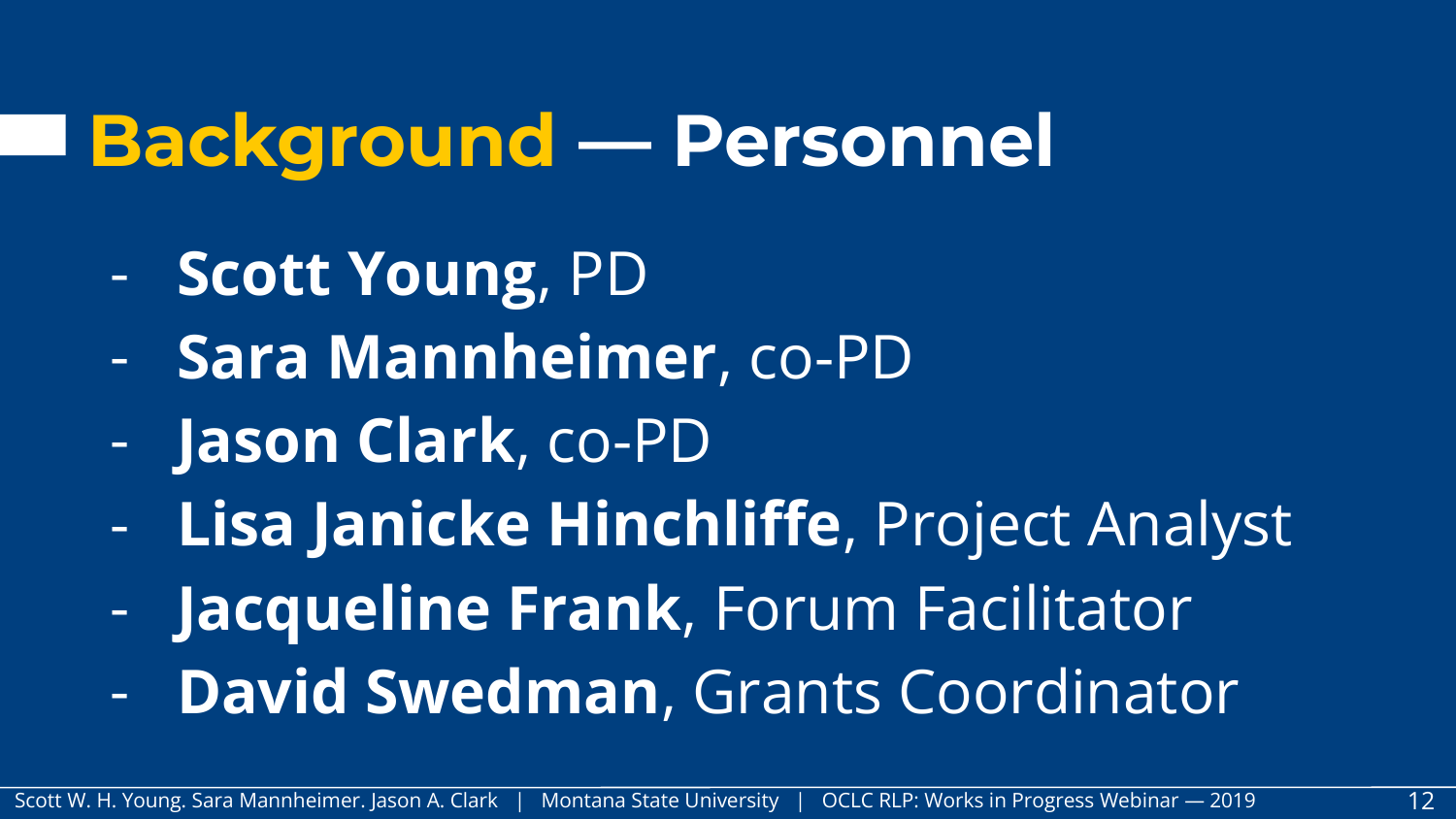

# Background — Personnel
Scott Young, PD
Sara Mannheimer, co-PD
Jason Clark, co-PD
Lisa Janicke Hinchliffe, Project Analyst
Jacqueline Frank, Forum Facilitator
David Swedman, Grants Coordinator